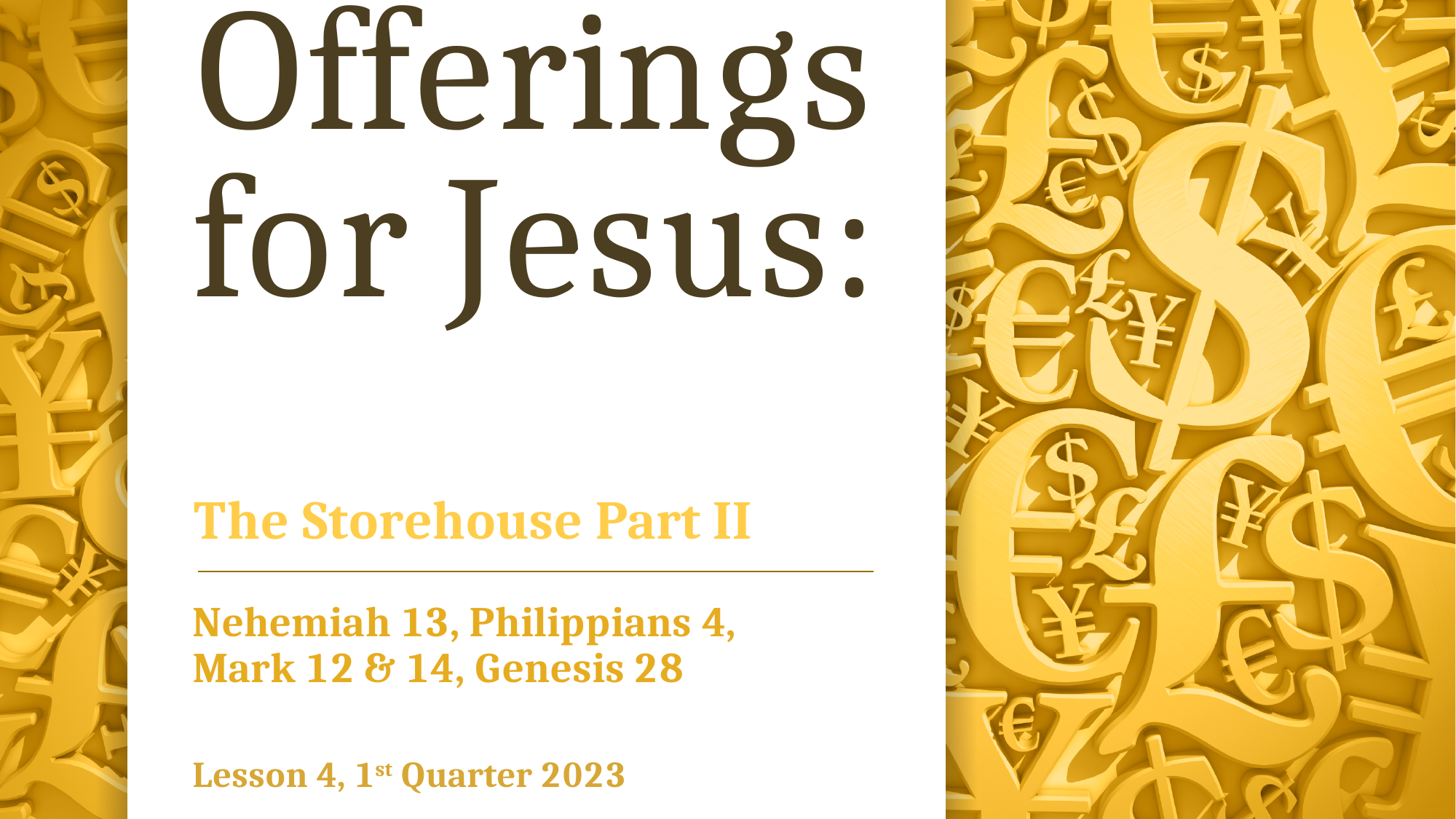

# Offerings for Jesus: The Storehouse Part II
Nehemiah 13, Philippians 4,
Mark 12 & 14, Genesis 28
Lesson 4, 1st Quarter 2023